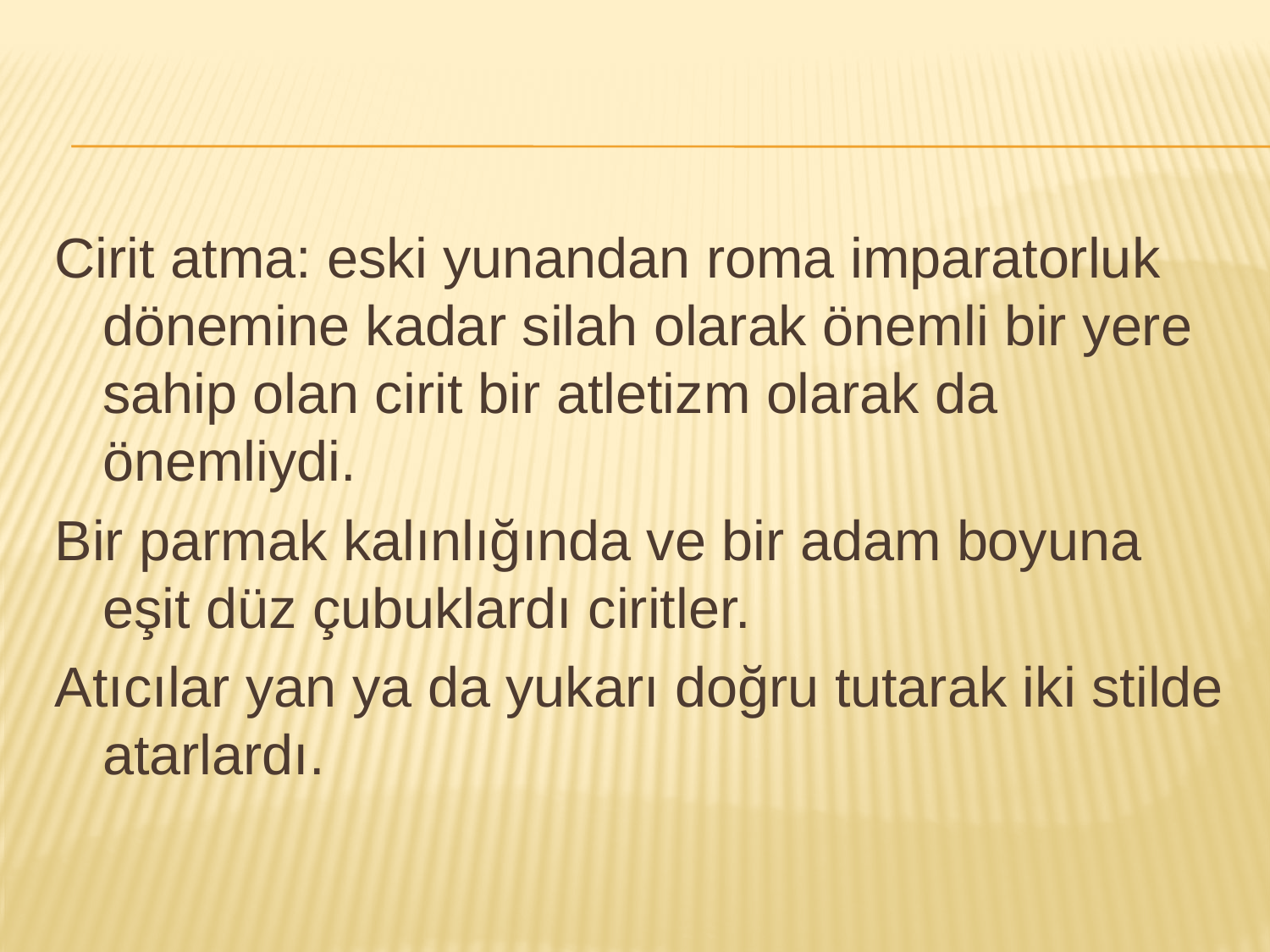

#
Cirit atma: eski yunandan roma imparatorluk dönemine kadar silah olarak önemli bir yere sahip olan cirit bir atletizm olarak da önemliydi.
Bir parmak kalınlığında ve bir adam boyuna eşit düz çubuklardı ciritler.
Atıcılar yan ya da yukarı doğru tutarak iki stilde atarlardı.